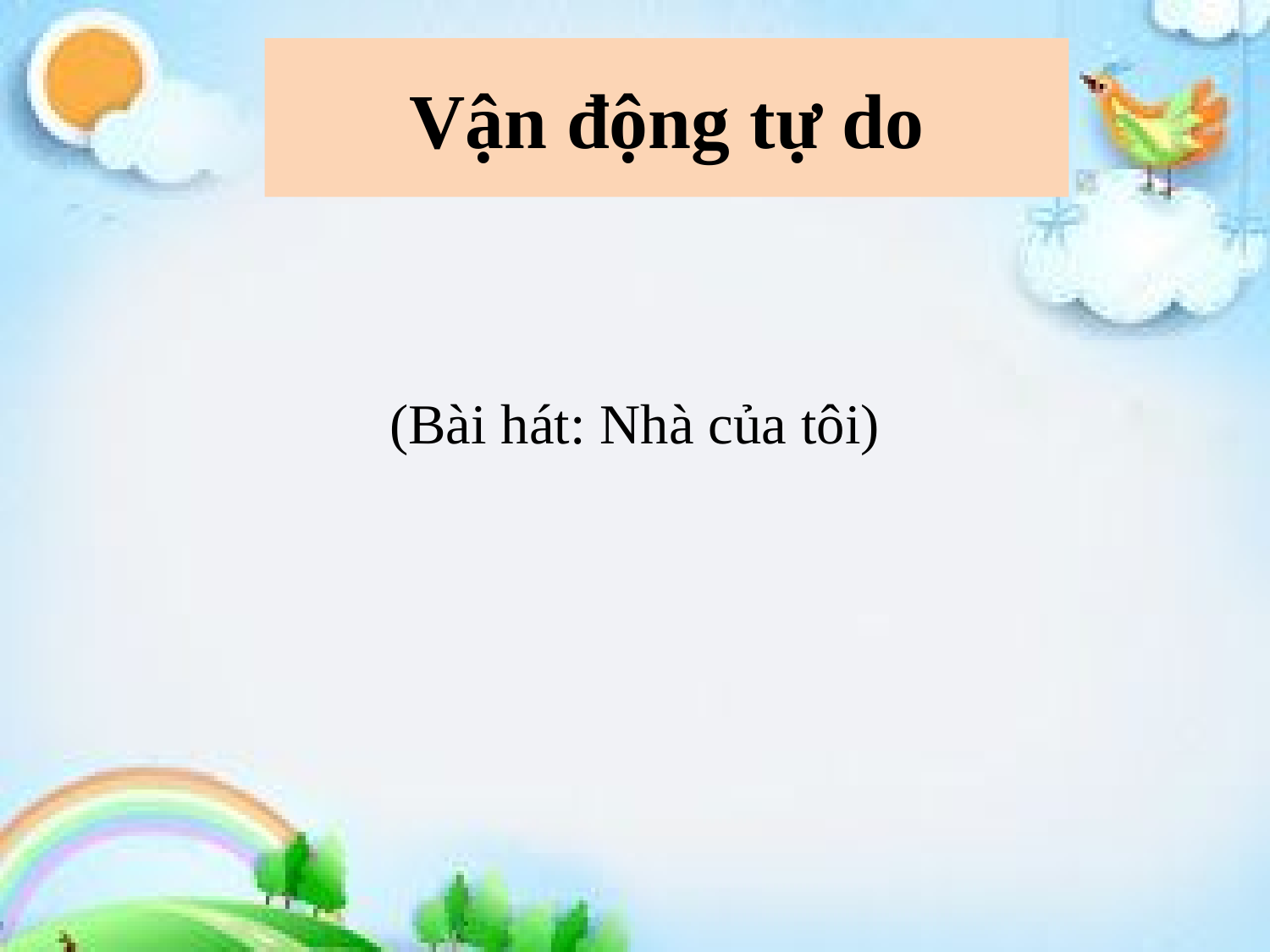

# Vận động tự do
(Bài hát: Nhà của tôi)